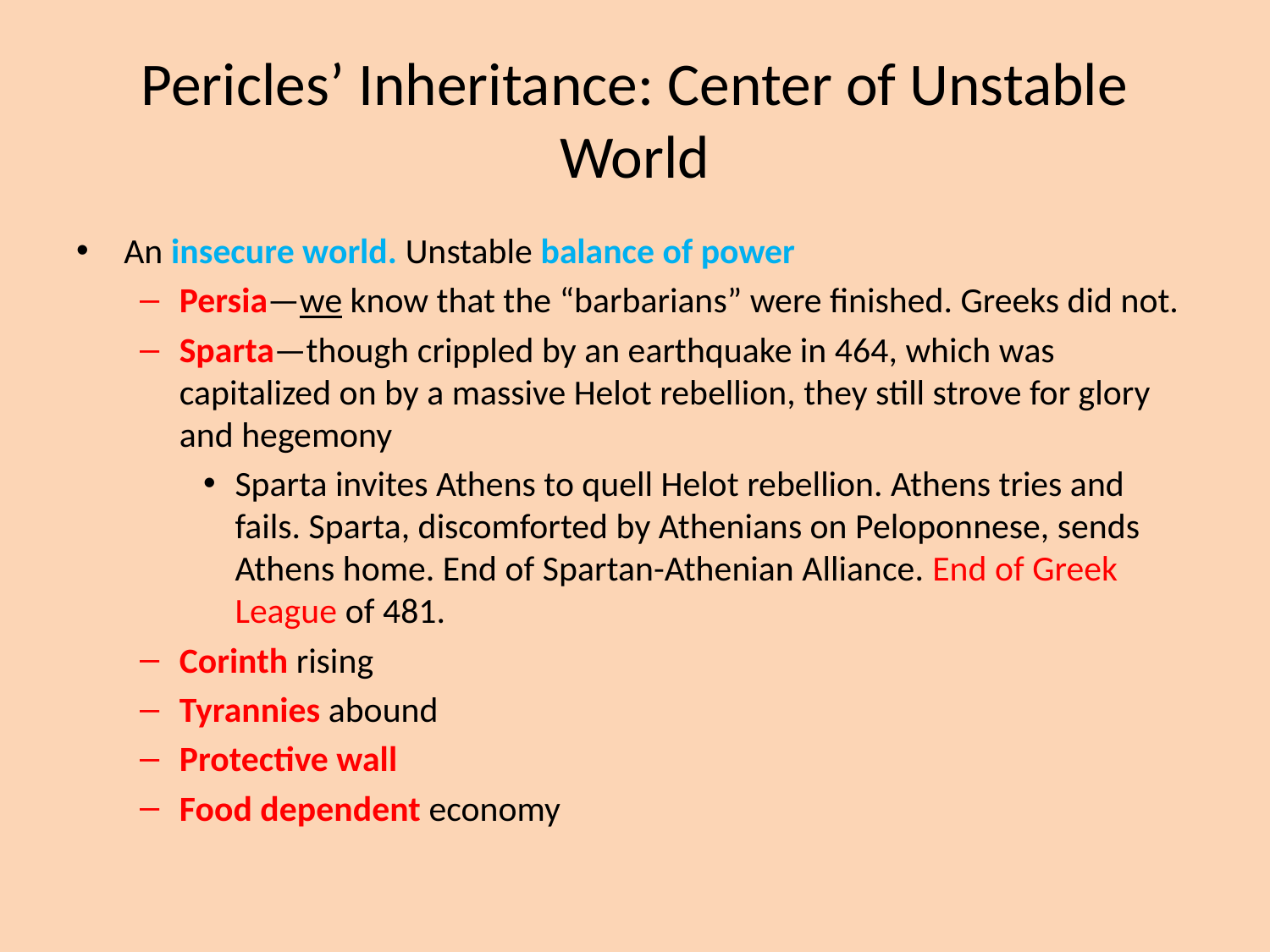

# Pericles’ Inheritance: Center of Unstable World
An insecure world. Unstable balance of power
Persia—we know that the “barbarians” were finished. Greeks did not.
Sparta—though crippled by an earthquake in 464, which was capitalized on by a massive Helot rebellion, they still strove for glory and hegemony
Sparta invites Athens to quell Helot rebellion. Athens tries and fails. Sparta, discomforted by Athenians on Peloponnese, sends Athens home. End of Spartan-Athenian Alliance. End of Greek League of 481.
Corinth rising
Tyrannies abound
Protective wall
Food dependent economy